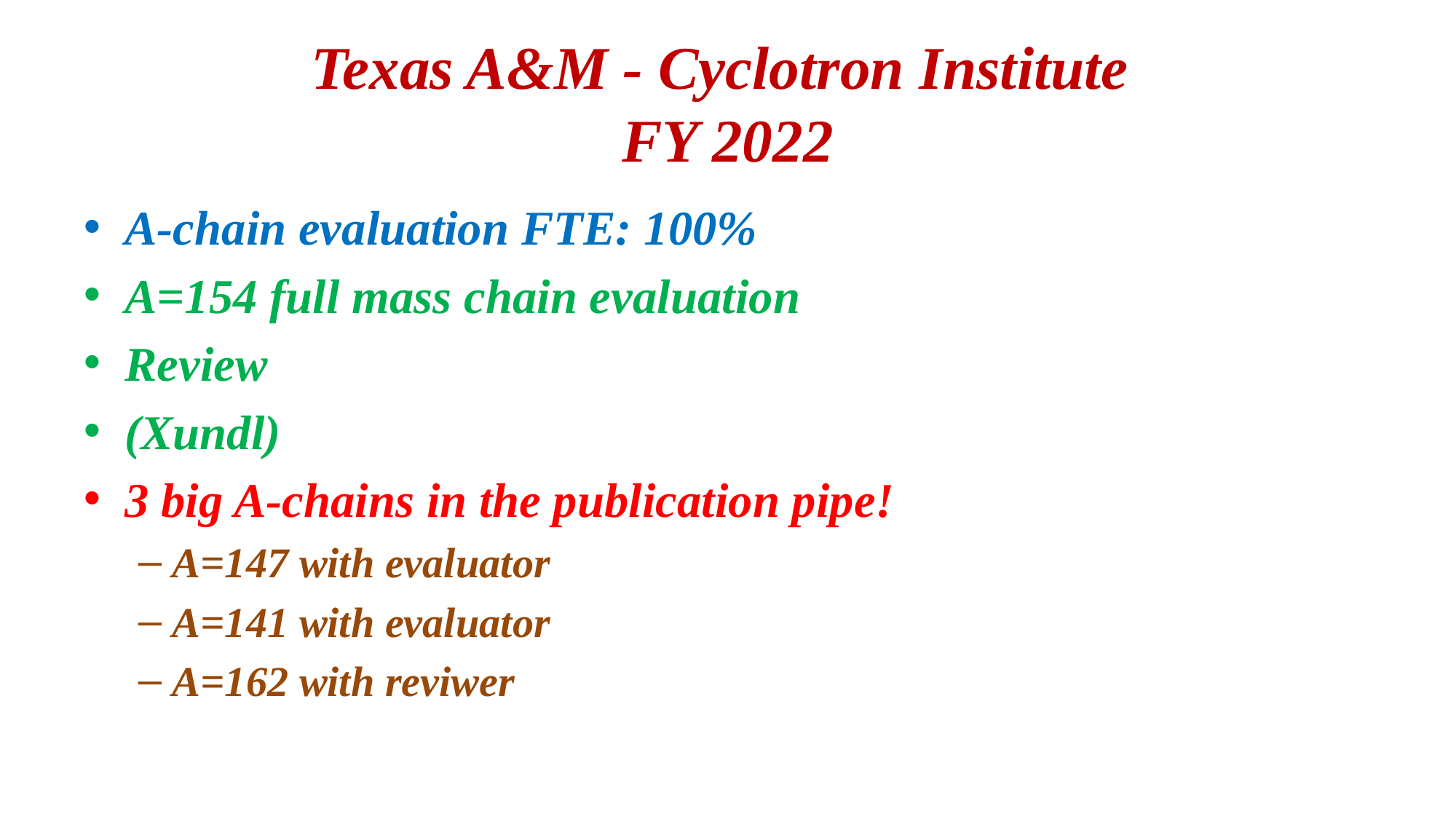

# Texas A&M - Cyclotron Institute FY 2022
A-chain evaluation FTE: 100%
A=154 full mass chain evaluation
Review
(Xundl)
3 big A-chains in the publication pipe!
A=147 with evaluator
A=141 with evaluator
A=162 with reviwer